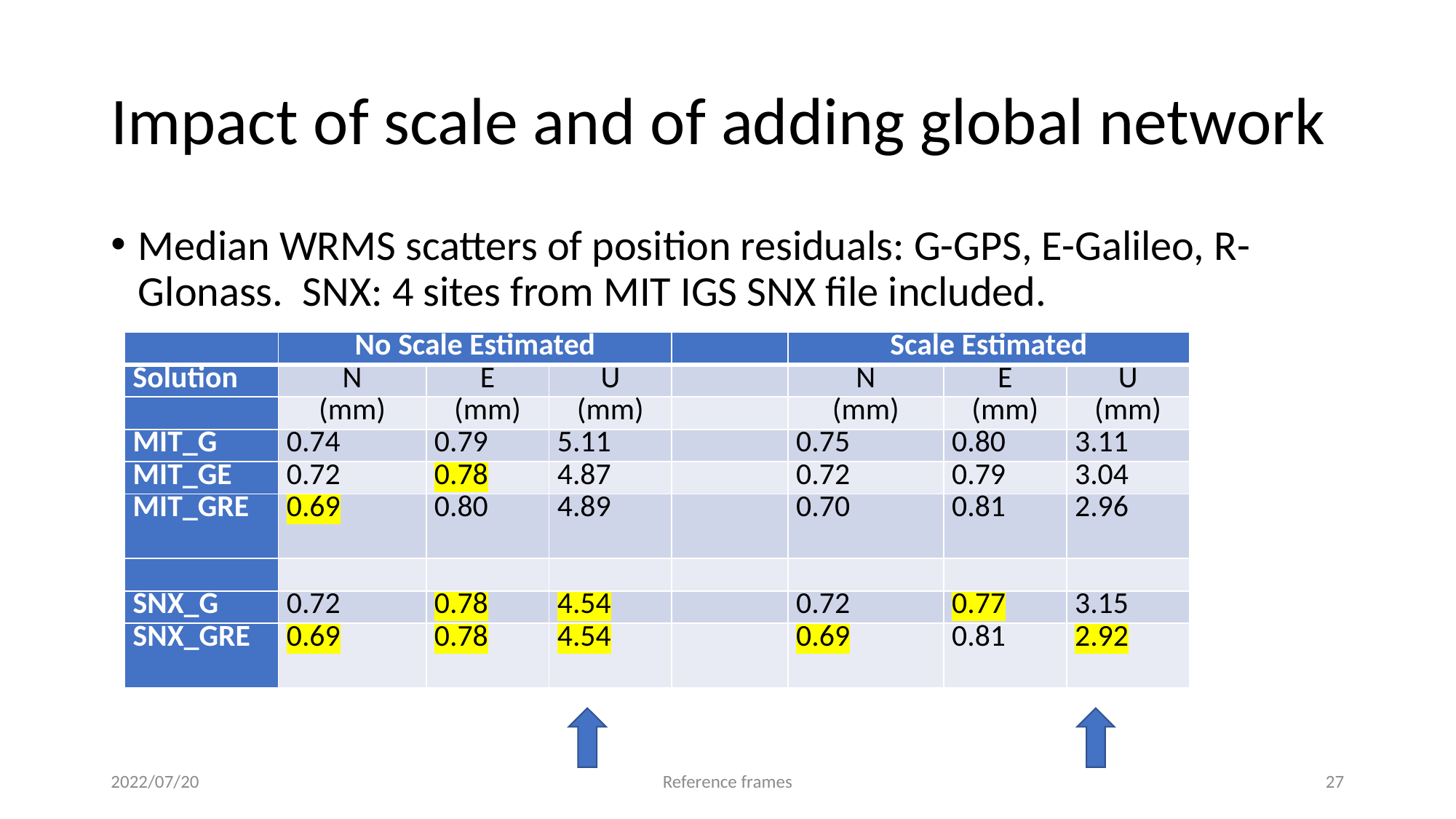

# Impact of scale and of adding global network
Median WRMS scatters of position residuals: G-GPS, E-Galileo, R-Glonass.  SNX: 4 sites from MIT IGS SNX file included.
|  | No Scale Estimated |  |  |  | Scale Estimated |  |  |
| --- | --- | --- | --- | --- | --- | --- | --- |
| Solution | N | E | U |  | N | E | U |
|  | (mm) | (mm) | (mm) |  | (mm) | (mm) | (mm) |
| MIT\_G | 0.74 | 0.79 | 5.11 |  | 0.75 | 0.80 | 3.11 |
| MIT\_GE | 0.72 | 0.78 | 4.87 |  | 0.72 | 0.79 | 3.04 |
| MIT\_GRE | 0.69 | 0.80 | 4.89 |  | 0.70 | 0.81 | 2.96 |
|  |  |  |  |  |  |  |  |
| SNX\_G | 0.72 | 0.78 | 4.54 |  | 0.72 | 0.77 | 3.15 |
| SNX\_GRE | 0.69 | 0.78 | 4.54 |  | 0.69 | 0.81 | 2.92 |

2022/07/20
Reference frames
27